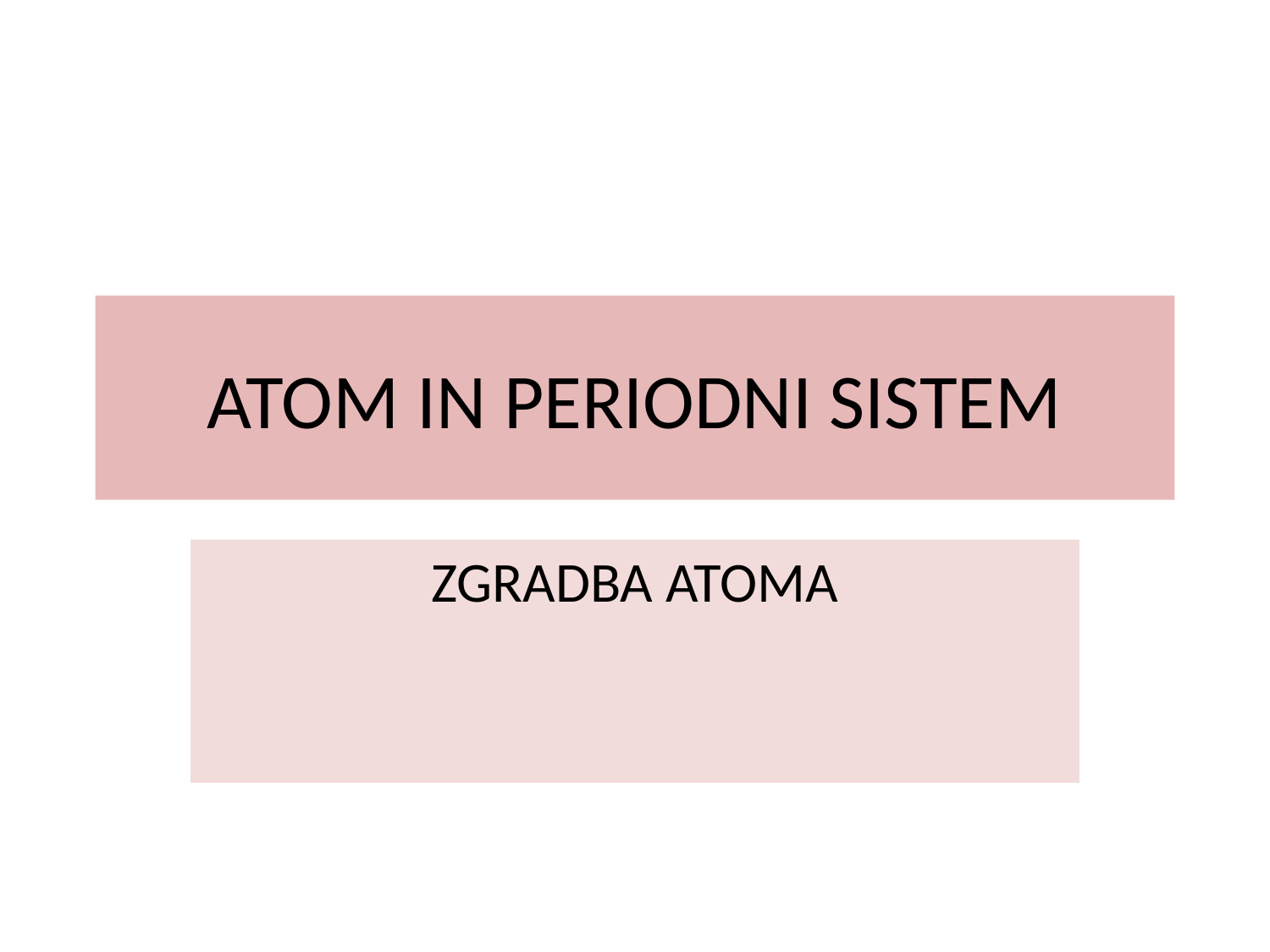

# ATOM IN PERIODNI SISTEM
ZGRADBA ATOMA